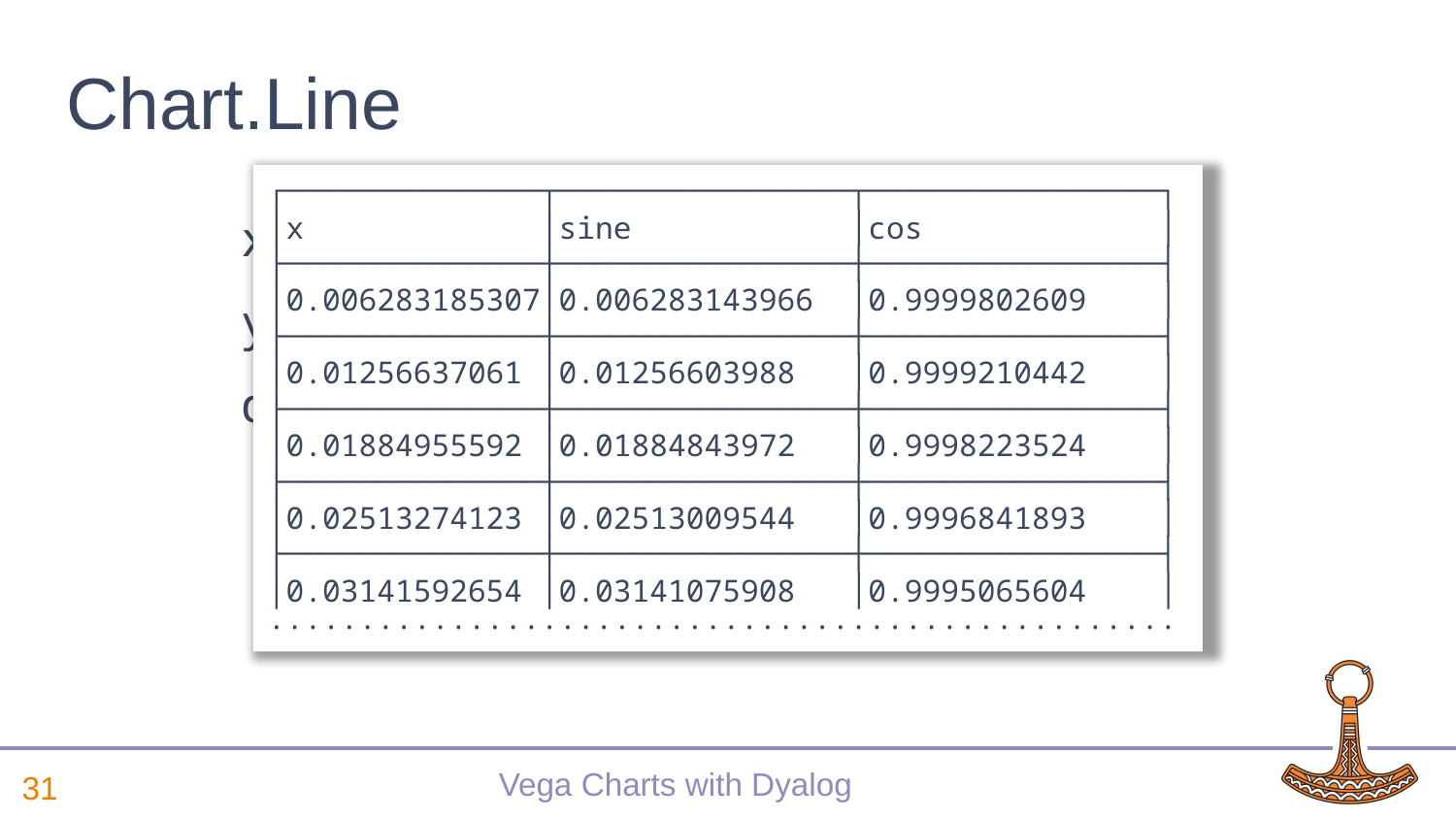

# Chart.Line
┌──────────────┬────────────────┬────────────────┐
│x             │sine            │cos             │
├──────────────┼────────────────┼────────────────┤
│0.006283185307│0.006283143966  │0.9999802609    │
├──────────────┼────────────────┼────────────────┤
│0.01256637061 │0.01256603988   │0.9999210442    │
├──────────────┼────────────────┼────────────────┤
│0.01884955592 │0.01884843972   │0.9998223524    │
├──────────────┼────────────────┼────────────────┤
│0.02513274123 │0.02513009544   │0.9996841893    │
├──────────────┼────────────────┼────────────────┤
│0.03141592654 │0.03141075908   │0.9995065604    │
··················································
      x ← (÷×(○2×⍳)) 1000
      y ← ⍉ 1 2 ∘.○ x
      data ← 'x' 'sine' 'cos'⍪x,y